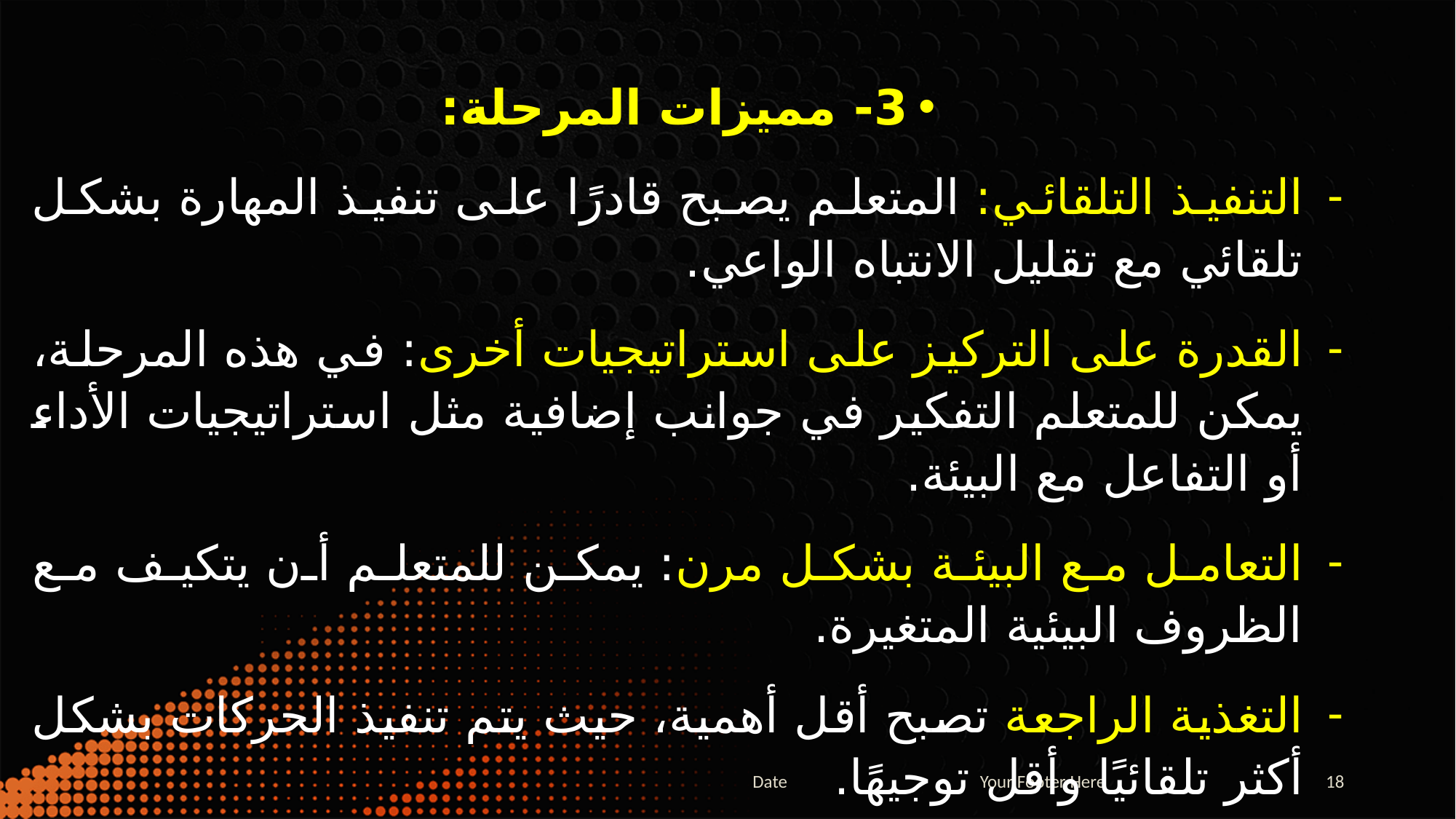

3- مميزات المرحلة:
التنفيذ التلقائي: المتعلم يصبح قادرًا على تنفيذ المهارة بشكل تلقائي مع تقليل الانتباه الواعي.
القدرة على التركيز على استراتيجيات أخرى: في هذه المرحلة، يمكن للمتعلم التفكير في جوانب إضافية مثل استراتيجيات الأداء أو التفاعل مع البيئة.
التعامل مع البيئة بشكل مرن: يمكن للمتعلم أن يتكيف مع الظروف البيئية المتغيرة.
التغذية الراجعة تصبح أقل أهمية، حيث يتم تنفيذ الحركات بشكل أكثر تلقائيًا وأقل توجيهًا.

Date
Your Footer Here
18